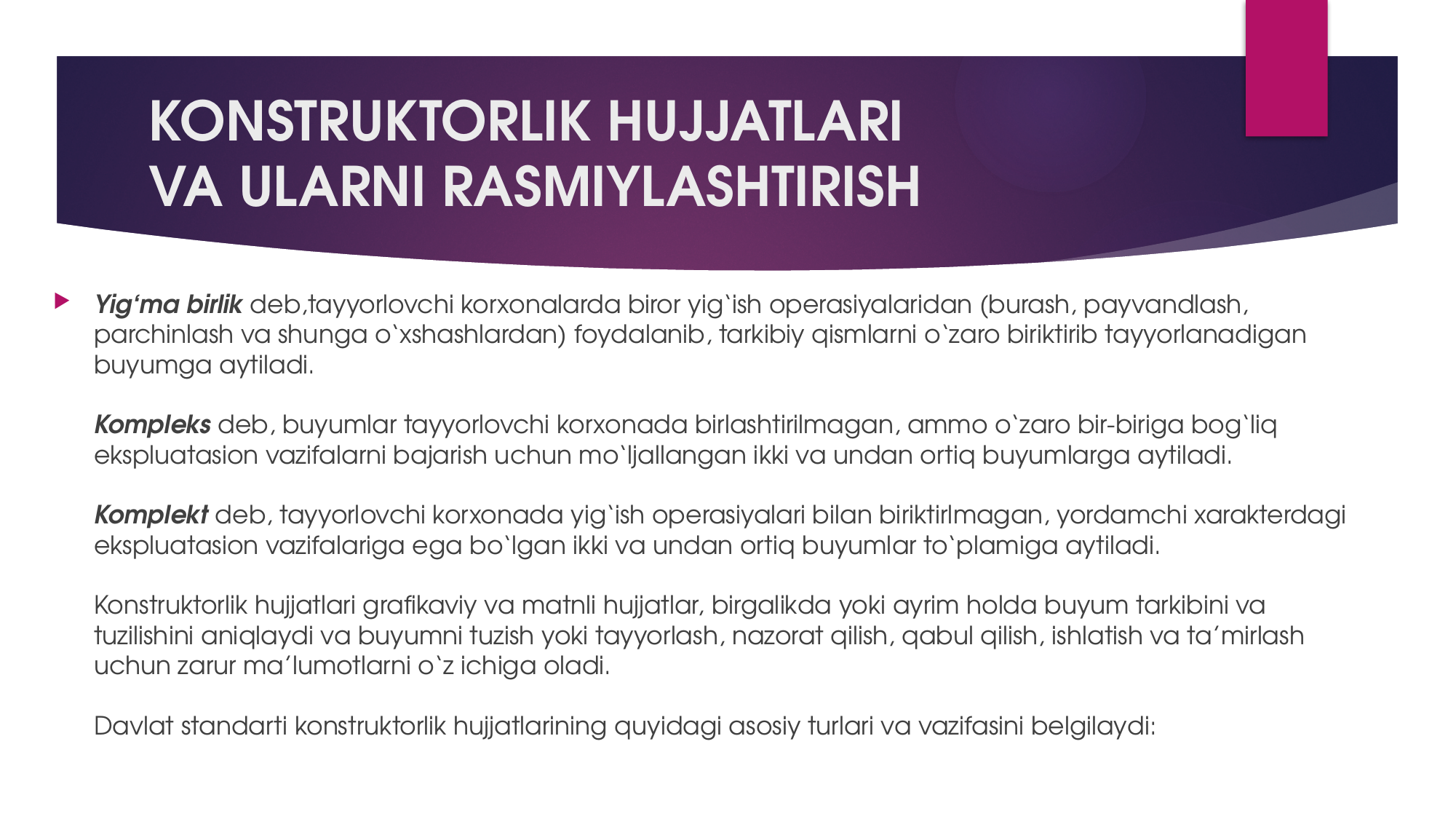

# KONSTRUKTORLIK HUJJATLARI VA ULARNI RASMIYLASHTIRISH
Yig‘ma birlik deb,tayyorlovchi korxonalarda biror yig‘ish operasiyalaridan (burash, payvandlash, parchinlash va shunga o‘xshashlardan) foydalanib, tarkibiy qismlarni o‘zaro biriktirib tayyorlanadigan buyumga aytiladi.
Kompleks deb, buyumlar tayyorlovchi korxonada birlashtirilmagan, ammo o‘zaro bir-biriga bog‘liq ekspluatasion vazifalarni bajarish uchun mo‘ljallangan ikki va undan ortiq buyumlarga aytiladi.
Komplekt deb, tayyorlovchi korxonada yig‘ish operasiyalari bilan biriktirlmagan, yordamchi xarakterdagi ekspluatasion vazifalariga ega bo‘lgan ikki va undan ortiq buyumlar to‘plamiga aytiladi.
Konstruktorlik hujjatlari grafikaviy va matnli hujjatlar, birgalikda yoki ayrim holda buyum tarkibini va tuzilishini aniqlaydi va buyumni tuzish yoki tayyorlash, nazorat qilish, qabul qilish, ishlatish va ta’mirlash uchun zarur ma’lumotlarni o‘z ichiga oladi.
Davlat standarti konstruktorlik hujjatlarining quyidagi asosiy turlari va vazifasini belgilaydi: